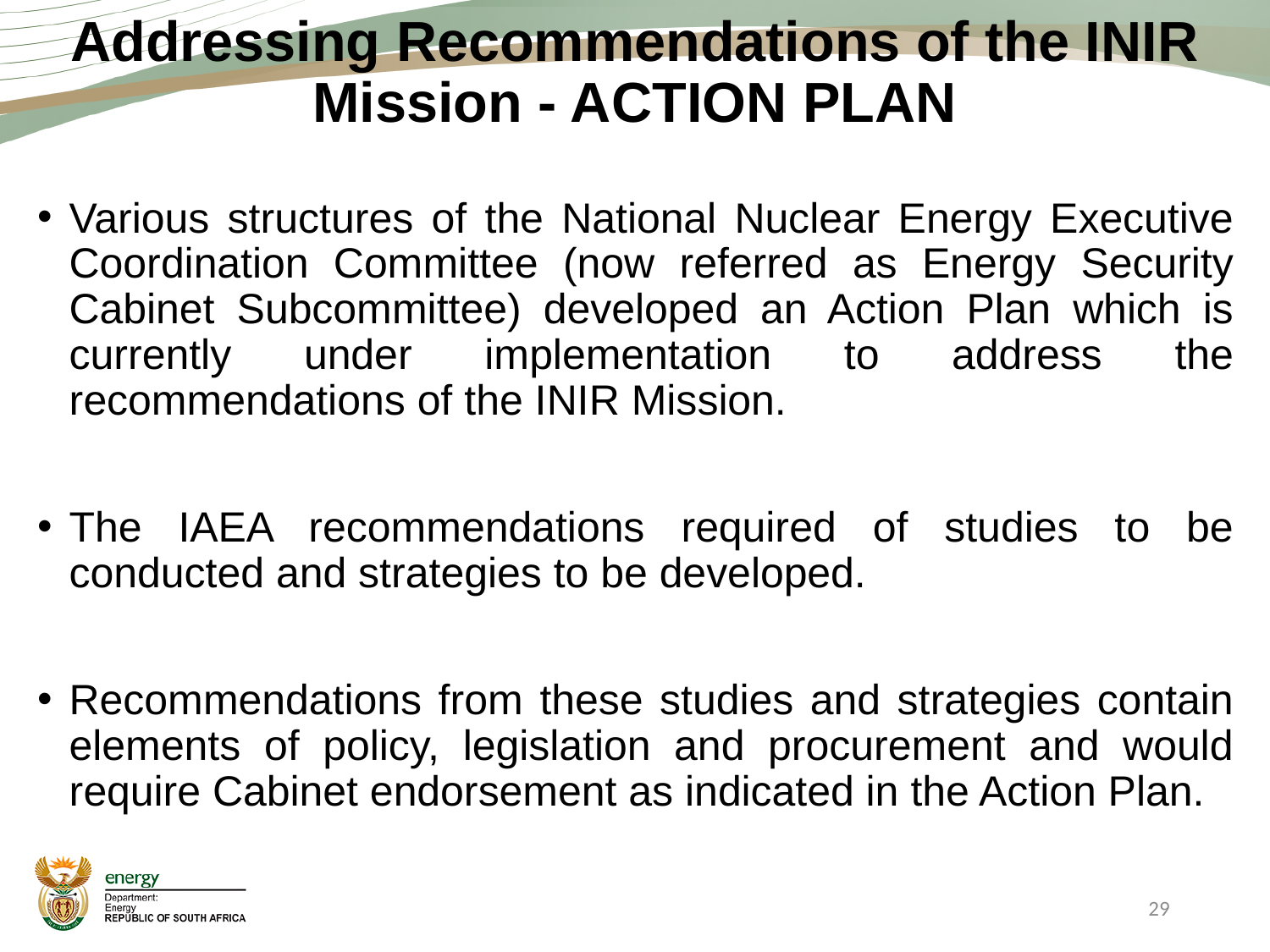

# Addressing Recommendations of the INIR Mission - ACTION PLAN
Various structures of the National Nuclear Energy Executive Coordination Committee (now referred as Energy Security Cabinet Subcommittee) developed an Action Plan which is currently under implementation to address the recommendations of the INIR Mission.

The IAEA recommendations required of studies to be conducted and strategies to be developed.

Recommendations from these studies and strategies contain elements of policy, legislation and procurement and would require Cabinet endorsement as indicated in the Action Plan.
29